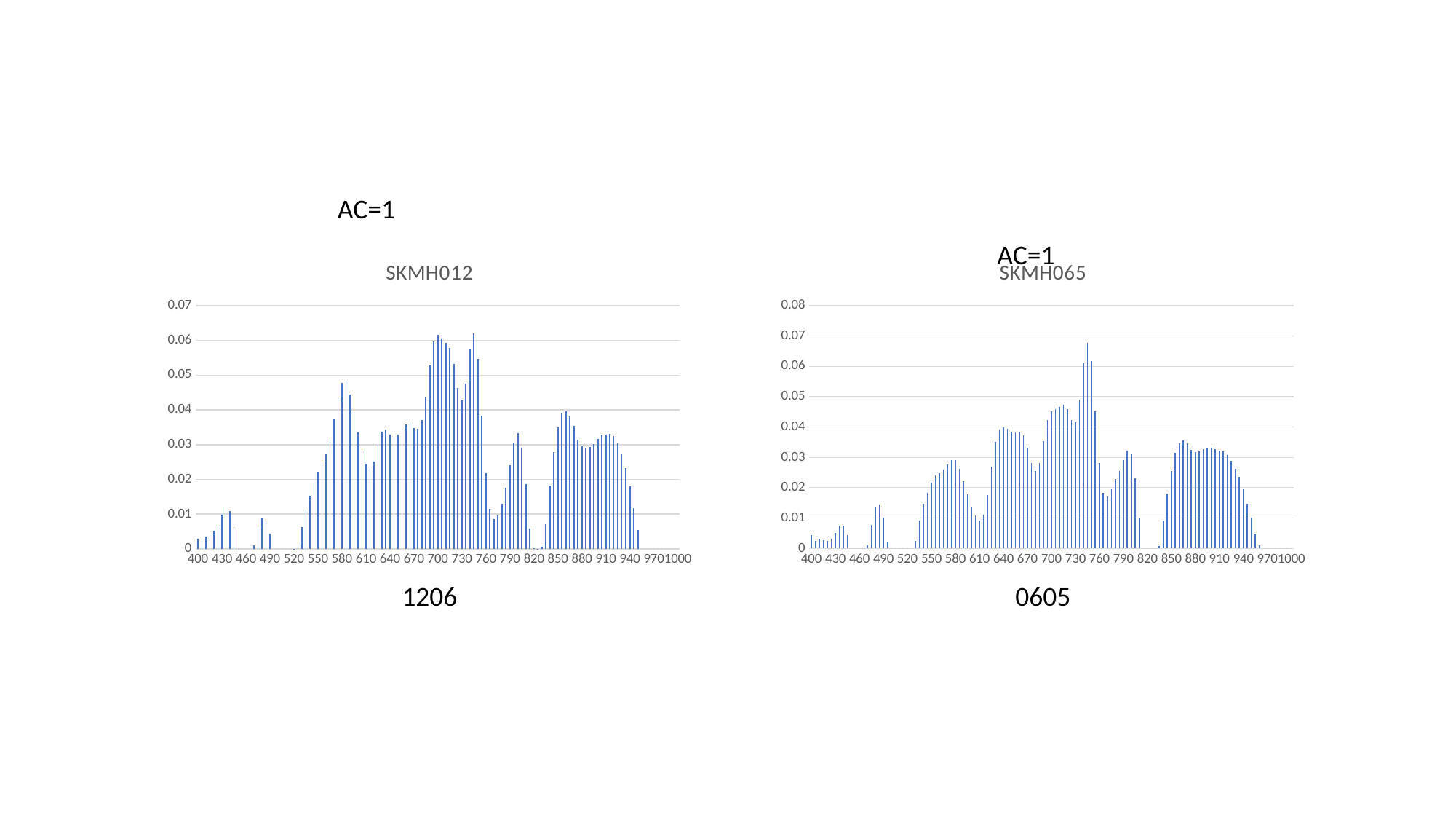

AC=1
AC=1

### Chart:

| Category | SKMH012 |
|---|---|
| 400 | 0.0029249206643333333 |
| 405 | 0.0022699318106666664 |
| 410 | 0.0035934854433333336 |
| 415 | 0.004477142619999999 |
| 420 | 0.005188870169999998 |
| 425 | 0.006963201906666667 |
| 430 | 0.009945026183333336 |
| 435 | 0.012139570083333334 |
| 440 | 0.010884915189999999 |
| 445 | 0.005638804273333333 |
| 450 | 0.0 |
| 455 | 0.0 |
| 460 | 0.0 |
| 465 | 0.0 |
| 470 | 0.0011261807881666668 |
| 475 | 0.005775501599999999 |
| 480 | 0.008746808249999996 |
| 485 | 0.007910585623333332 |
| 490 | 0.004361395146666667 |
| 495 | 0.0 |
| 500 | 0.0 |
| 505 | 0.0 |
| 510 | 0.0 |
| 515 | 0.0 |
| 520 | 2.2302593e-05 |
| 525 | 0.001206145900333333 |
| 530 | 0.006294487663333333 |
| 535 | 0.010933415233333334 |
| 540 | 0.015185705649999999 |
| 545 | 0.018854645 |
| 550 | 0.022143698566666665 |
| 555 | 0.024950678033333337 |
| 560 | 0.027286596933333337 |
| 565 | 0.031460263 |
| 570 | 0.037180137966666665 |
| 575 | 0.043548616299999995 |
| 580 | 0.047671560266666684 |
| 585 | 0.04792583646666666 |
| 590 | 0.04439086723333333 |
| 595 | 0.039354283366666666 |
| 600 | 0.03361701023333333 |
| 605 | 0.028636206966666664 |
| 610 | 0.024487907433333334 |
| 615 | 0.022723903633333334 |
| 620 | 0.02504267843333334 |
| 625 | 0.029870802600000006 |
| 630 | 0.03372412126666667 |
| 635 | 0.034280321800000006 |
| 640 | 0.032939490200000004 |
| 645 | 0.03229794813333333 |
| 650 | 0.032929394433333335 |
| 655 | 0.03447972256666666 |
| 660 | 0.03587584529999999 |
| 665 | 0.03598723343333333 |
| 670 | 0.03475978216666666 |
| 675 | 0.03463469196666667 |
| 680 | 0.037088547766666674 |
| 685 | 0.04379583613333334 |
| 690 | 0.05279875323333332 |
| 695 | 0.05969984929999999 |
| 700 | 0.06153762110000001 |
| 705 | 0.06052389726666667 |
| 710 | 0.05929944920000001 |
| 715 | 0.05776969909999998 |
| 720 | 0.05331116016666668 |
| 725 | 0.046271771366666666 |
| 730 | 0.04274727076666667 |
| 735 | 0.04757613853333334 |
| 740 | 0.0574190944 |
| 745 | 0.061931630499999994 |
| 750 | 0.05471609926666668 |
| 755 | 0.038341952 |
| 760 | 0.021791717466666662 |
| 765 | 0.011567272033333333 |
| 770 | 0.00854360296 |
| 775 | 0.009669670796666665 |
| 780 | 0.012923466016666668 |
| 785 | 0.017633704833333336 |
| 790 | 0.0240929421 |
| 795 | 0.03062054856666667 |
| 800 | 0.033248830833333326 |
| 805 | 0.029105237200000002 |
| 810 | 0.01856138086666666 |
| 815 | 0.00578472827 |
| 820 | 0.00012583442333333333 |
| 825 | 1.6069241333333334e-05 |
| 830 | 0.0006574121043333333 |
| 835 | 0.007071413626666664 |
| 840 | 0.018136581483333327 |
| 845 | 0.027921272233333343 |
| 850 | 0.03490846213333333 |
| 855 | 0.039241811499999994 |
| 860 | 0.039692842600000014 |
| 865 | 0.0380746023 |
| 870 | 0.035366540733333326 |
| 875 | 0.0313307424 |
| 880 | 0.029612117466666667 |
| 885 | 0.029168680766666663 |
| 890 | 0.02937705146666667 |
| 895 | 0.030072336199999994 |
| 900 | 0.03155446096666666 |
| 905 | 0.03260686649999999 |
| 910 | 0.03287475466666667 |
| 915 | 0.0331984304 |
| 920 | 0.03237924423333333 |
| 925 | 0.030389110733333335 |
| 930 | 0.027169735200000003 |
| 935 | 0.02326843703333333 |
| 940 | 0.01796849648333333 |
| 945 | 0.0117909954 |
| 950 | 0.0054296960366666674 |
| 955 | 0.0 |
| 960 | 0.0 |
| 965 | 0.0 |
| 970 | 0.0 |
| 975 | 0.0 |
| 980 | 0.0 |
| 985 | 0.0 |
| 990 | 0.0 |
| 995 | 0.0 |
| 1000 | 0.0 |

### Chart:

| Category | SKMH065 |
|---|---|
| 400 | 0.004541543025999999 |
| 405 | 0.002568631131400001 |
| 410 | 0.0032017868964999987 |
| 415 | 0.002663165463 |
| 420 | 0.0024900085340000006 |
| 425 | 0.0033075101390000012 |
| 430 | 0.005242278691 |
| 435 | 0.007545462660999999 |
| 440 | 0.007638029309 |
| 445 | 0.004381919003999998 |
| 450 | 0.0 |
| 455 | 0.0 |
| 460 | 0.0 |
| 465 | 0.0 |
| 470 | 0.0009534824094000004 |
| 475 | 0.007877216907999996 |
| 480 | 0.013701745574999995 |
| 485 | 0.014535746405000003 |
| 490 | 0.010277544452 |
| 495 | 0.0023919214990000006 |
| 500 | 0.0 |
| 505 | 0.0 |
| 510 | 0.0 |
| 515 | 0.0 |
| 520 | 0.0 |
| 525 | 0.0 |
| 530 | 0.0024590988590000003 |
| 535 | 0.009219042525000004 |
| 540 | 0.014743432104999994 |
| 545 | 0.01843746169 |
| 550 | 0.021640088110000018 |
| 555 | 0.02406454458 |
| 560 | 0.024841258820000003 |
| 565 | 0.02606683308 |
| 570 | 0.027577404250000003 |
| 575 | 0.029157278389999992 |
| 580 | 0.029024567659999997 |
| 585 | 0.026324539259999998 |
| 590 | 0.022058891360000003 |
| 595 | 0.017869704280000006 |
| 600 | 0.013764900010000001 |
| 605 | 0.010973552424999998 |
| 610 | 0.009252114135 |
| 615 | 0.011039728899999999 |
| 620 | 0.017668011339999994 |
| 625 | 0.026979146759999996 |
| 630 | 0.03505820814 |
| 635 | 0.039174010460000006 |
| 640 | 0.03998573109999998 |
| 645 | 0.039494046330000004 |
| 650 | 0.03857370683999999 |
| 655 | 0.03827642259 |
| 660 | 0.038406212860000004 |
| 665 | 0.03722201210999999 |
| 670 | 0.033204776259999985 |
| 675 | 0.028234234030000006 |
| 680 | 0.025468520819999983 |
| 685 | 0.028217508750000005 |
| 690 | 0.03523410456 |
| 695 | 0.04231713298 |
| 700 | 0.04527404107 |
| 705 | 0.04594926528999999 |
| 710 | 0.04653368676000003 |
| 715 | 0.04739690417999998 |
| 720 | 0.04600846052 |
| 725 | 0.04235464514999999 |
| 730 | 0.04169210693000001 |
| 735 | 0.04892722553999999 |
| 740 | 0.06107451361000003 |
| 745 | 0.06776497105000001 |
| 750 | 0.06169144631 |
| 755 | 0.04517532718 |
| 760 | 0.028190788919999998 |
| 765 | 0.018403539789999996 |
| 770 | 0.017024118280000004 |
| 775 | 0.019623941879999992 |
| 780 | 0.022770792479999993 |
| 785 | 0.02560922582999999 |
| 790 | 0.029168193199999987 |
| 795 | 0.03227405660000001 |
| 800 | 0.03099392428 |
| 805 | 0.02302645257 |
| 810 | 0.009842836229999997 |
| 815 | 0.0 |
| 820 | 0.0 |
| 825 | 0.0 |
| 830 | 0.0 |
| 835 | 0.0008873050231999998 |
| 840 | 0.009318193083 |
| 845 | 0.018121943520000003 |
| 850 | 0.025521735440000005 |
| 855 | 0.03160082565 |
| 860 | 0.03475576491000001 |
| 865 | 0.03554936161 |
| 870 | 0.03466699167 |
| 875 | 0.03240278293 |
| 880 | 0.03175717259 |
| 885 | 0.03200321805 |
| 890 | 0.03261395502 |
| 895 | 0.03303854358000001 |
| 900 | 0.033123620799999996 |
| 905 | 0.032746271939999995 |
| 910 | 0.032179883709999996 |
| 915 | 0.03187767884 |
| 920 | 0.030750635339999985 |
| 925 | 0.028905982540000003 |
| 930 | 0.026277684899999997 |
| 935 | 0.023491310660000004 |
| 940 | 0.019456727219999997 |
| 945 | 0.014834696704999999 |
| 950 | 0.010152760238 |
| 955 | 0.0047735497603 |
| 960 | 0.0009579444384 |
| 965 | 0.0 |
| 970 | 0.0 |
| 975 | 0.0 |
| 980 | 0.0 |
| 985 | 0.0 |
| 990 | 0.0 |
| 995 | 0.0 |
| 1000 | 0.0 |
1206
0605